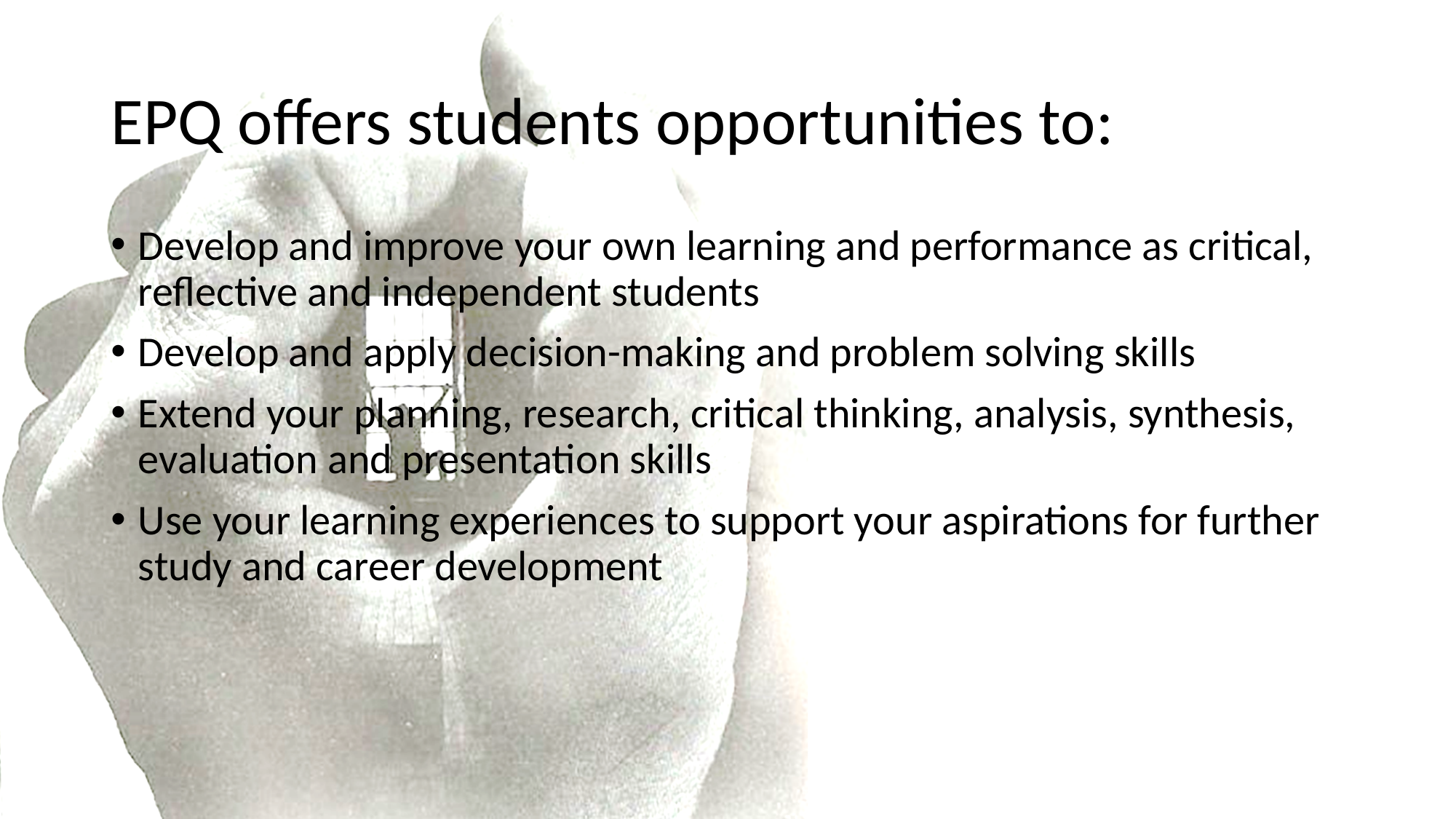

# EPQ offers students opportunities to:
Develop and improve your own learning and performance as critical, reflective and independent students
Develop and apply decision-making and problem solving skills
Extend your planning, research, critical thinking, analysis, synthesis, evaluation and presentation skills
Use your learning experiences to support your aspirations for further study and career development